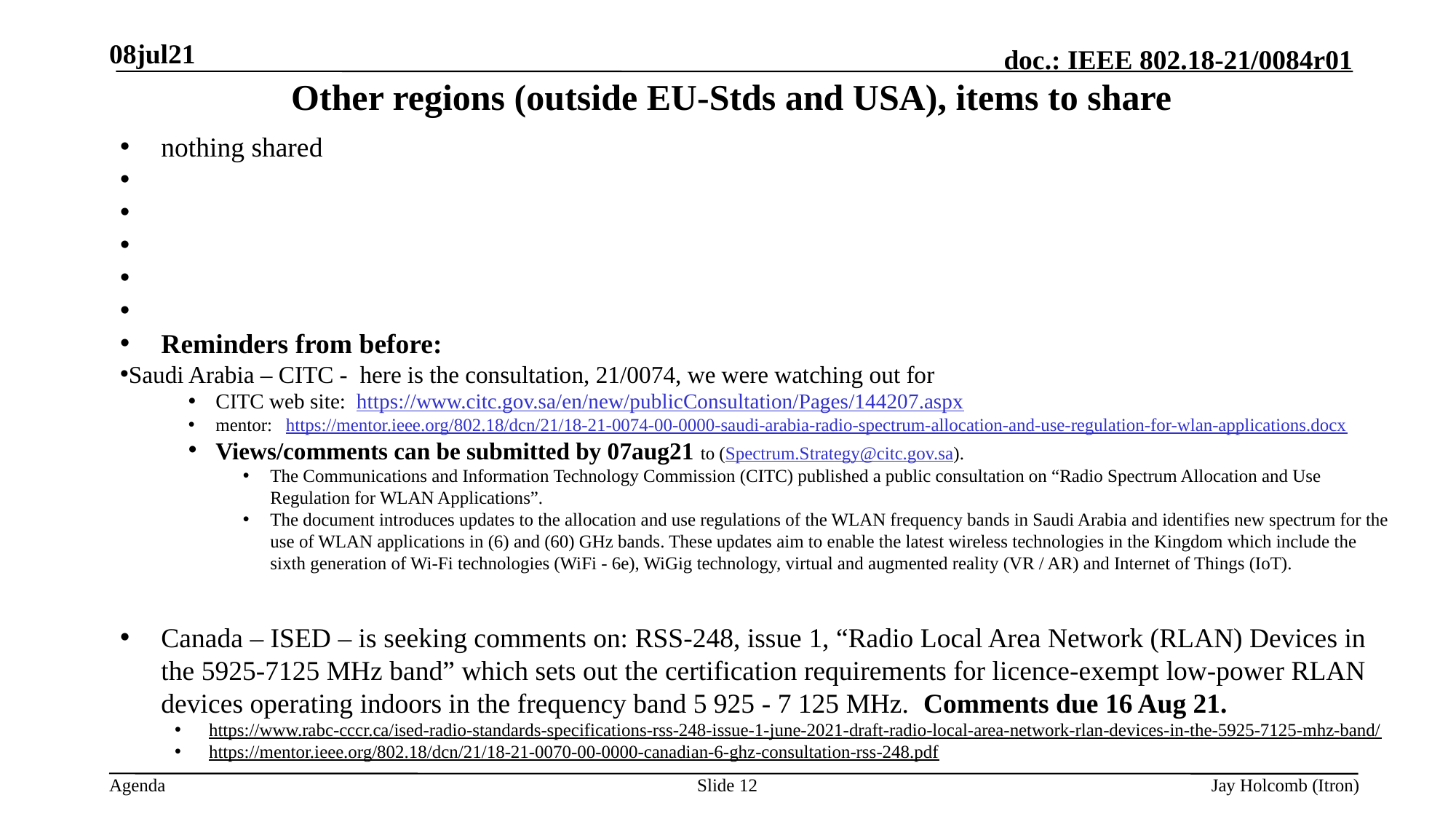

08jul21
# Other regions (outside EU-Stds and USA), items to share
nothing shared

Reminders from before:
Saudi Arabia – CITC -  here is the consultation, 21/0074, we were watching out for
CITC web site:  https://www.citc.gov.sa/en/new/publicConsultation/Pages/144207.aspx
mentor:   https://mentor.ieee.org/802.18/dcn/21/18-21-0074-00-0000-saudi-arabia-radio-spectrum-allocation-and-use-regulation-for-wlan-applications.docx
Views/comments can be submitted by 07aug21 to (Spectrum.Strategy@citc.gov.sa).
The Communications and Information Technology Commission (CITC) published a public consultation on “Radio Spectrum Allocation and Use Regulation for WLAN Applications”.
The document introduces updates to the allocation and use regulations of the WLAN frequency bands in Saudi Arabia and identifies new spectrum for the use of WLAN applications in (6) and (60) GHz bands. These updates aim to enable the latest wireless technologies in the Kingdom which include the sixth generation of Wi-Fi technologies (WiFi - 6e), WiGig technology, virtual and augmented reality (VR / AR) and Internet of Things (IoT).

Canada – ISED – is seeking comments on: RSS-248, issue 1, “Radio Local Area Network (RLAN) Devices in the 5925-7125 MHz band” which sets out the certification requirements for licence-exempt low-power RLAN devices operating indoors in the frequency band 5 925 - 7 125 MHz.  Comments due 16 Aug 21.
https://www.rabc-cccr.ca/ised-radio-standards-specifications-rss-248-issue-1-june-2021-draft-radio-local-area-network-rlan-devices-in-the-5925-7125-mhz-band/
https://mentor.ieee.org/802.18/dcn/21/18-21-0070-00-0000-canadian-6-ghz-consultation-rss-248.pdf

Slide 12
Jay Holcomb (Itron)